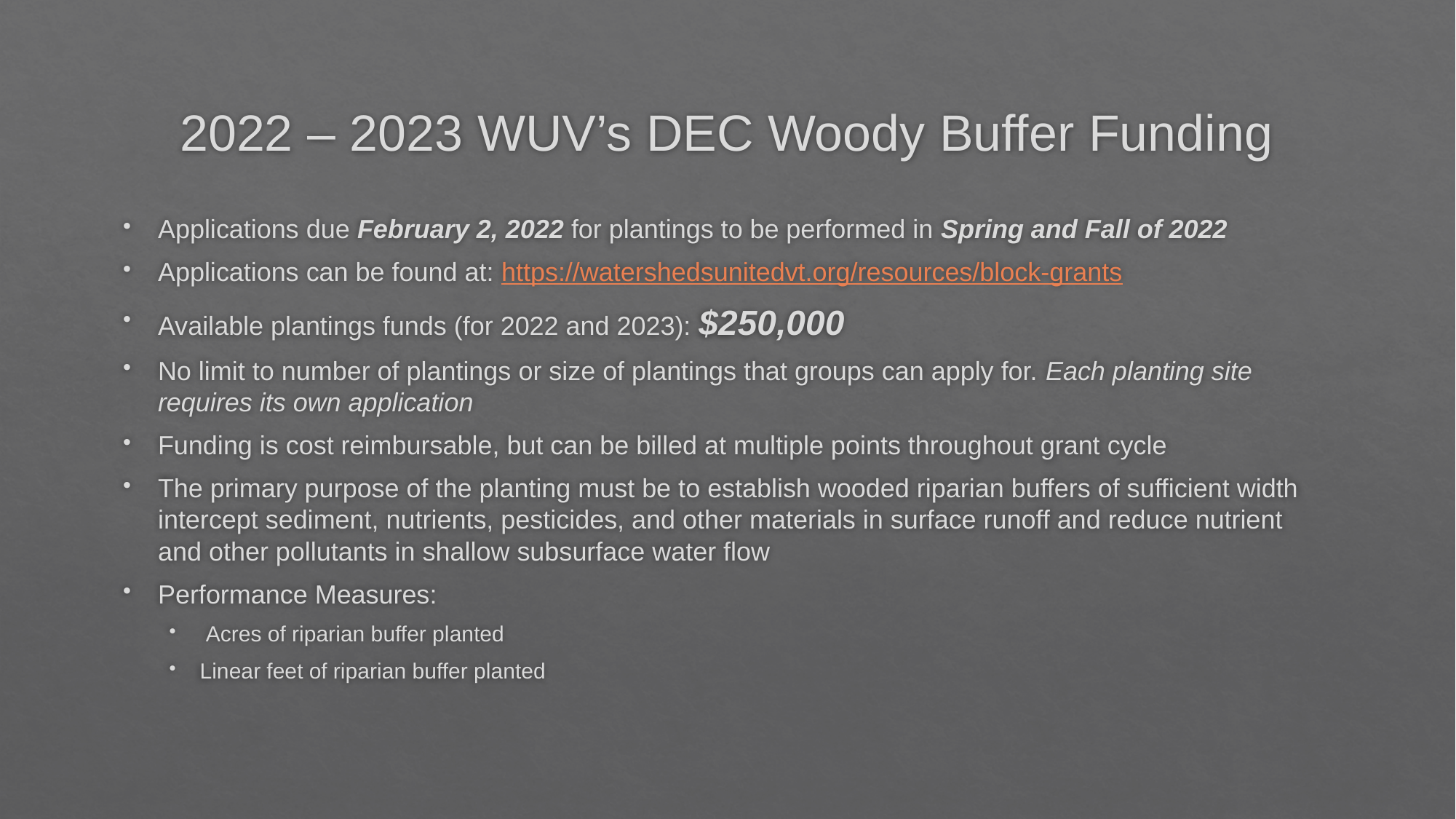

# 2022 – 2023 WUV’s DEC Woody Buffer Funding
Applications due February 2, 2022 for plantings to be performed in Spring and Fall of 2022
Applications can be found at: https://watershedsunitedvt.org/resources/block-grants
Available plantings funds (for 2022 and 2023): $250,000
No limit to number of plantings or size of plantings that groups can apply for. Each planting site requires its own application
Funding is cost reimbursable, but can be billed at multiple points throughout grant cycle
The primary purpose of the planting must be to establish wooded riparian buffers of sufficient width intercept sediment, nutrients, pesticides, and other materials in surface runoff and reduce nutrient and other pollutants in shallow subsurface water flow
Performance Measures:
 Acres of riparian buffer planted
Linear feet of riparian buffer planted